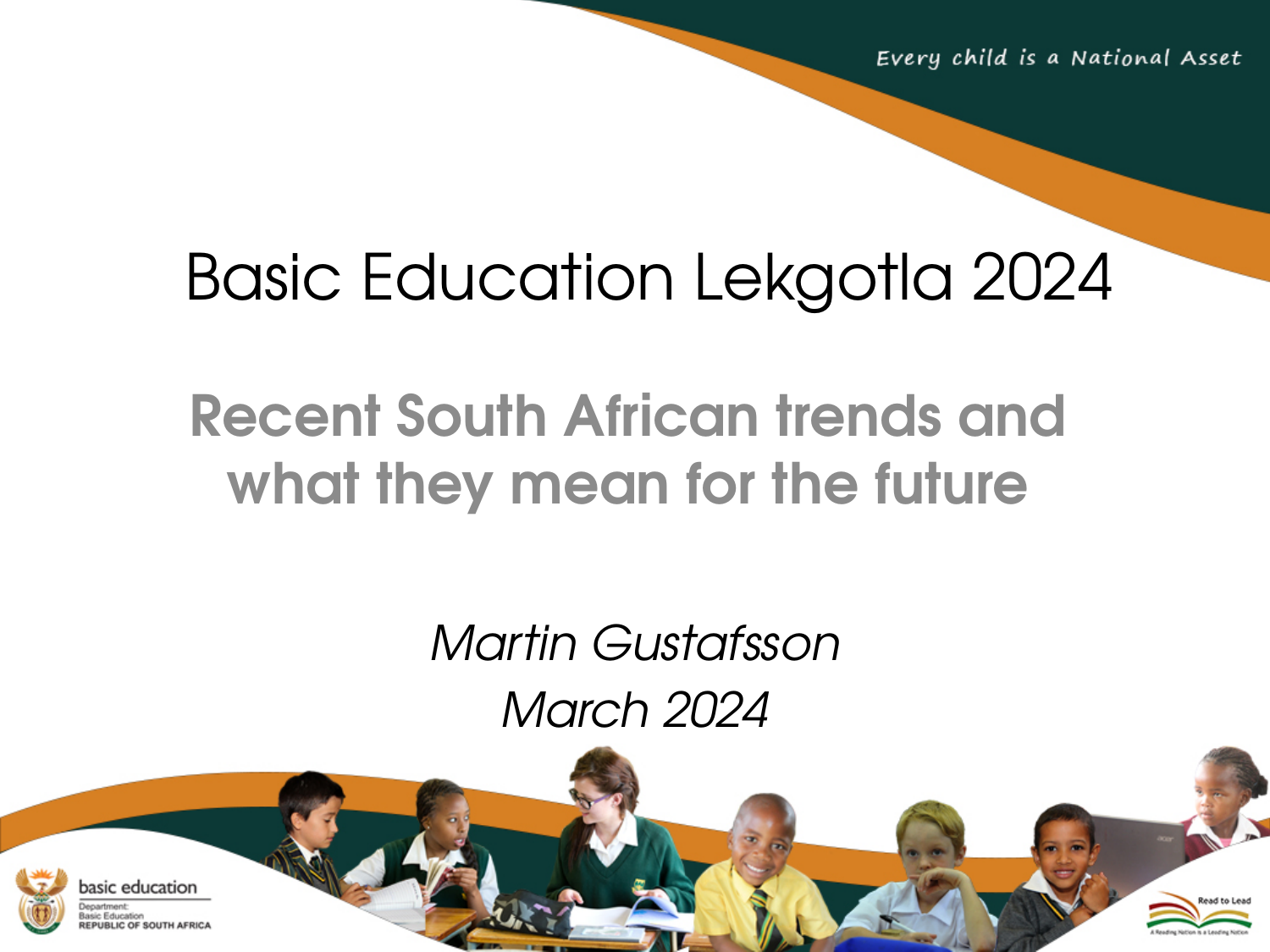

# Basic Education Lekgotla 2024
Recent South African trends and what they mean for the future
Martin Gustafsson
March 2024